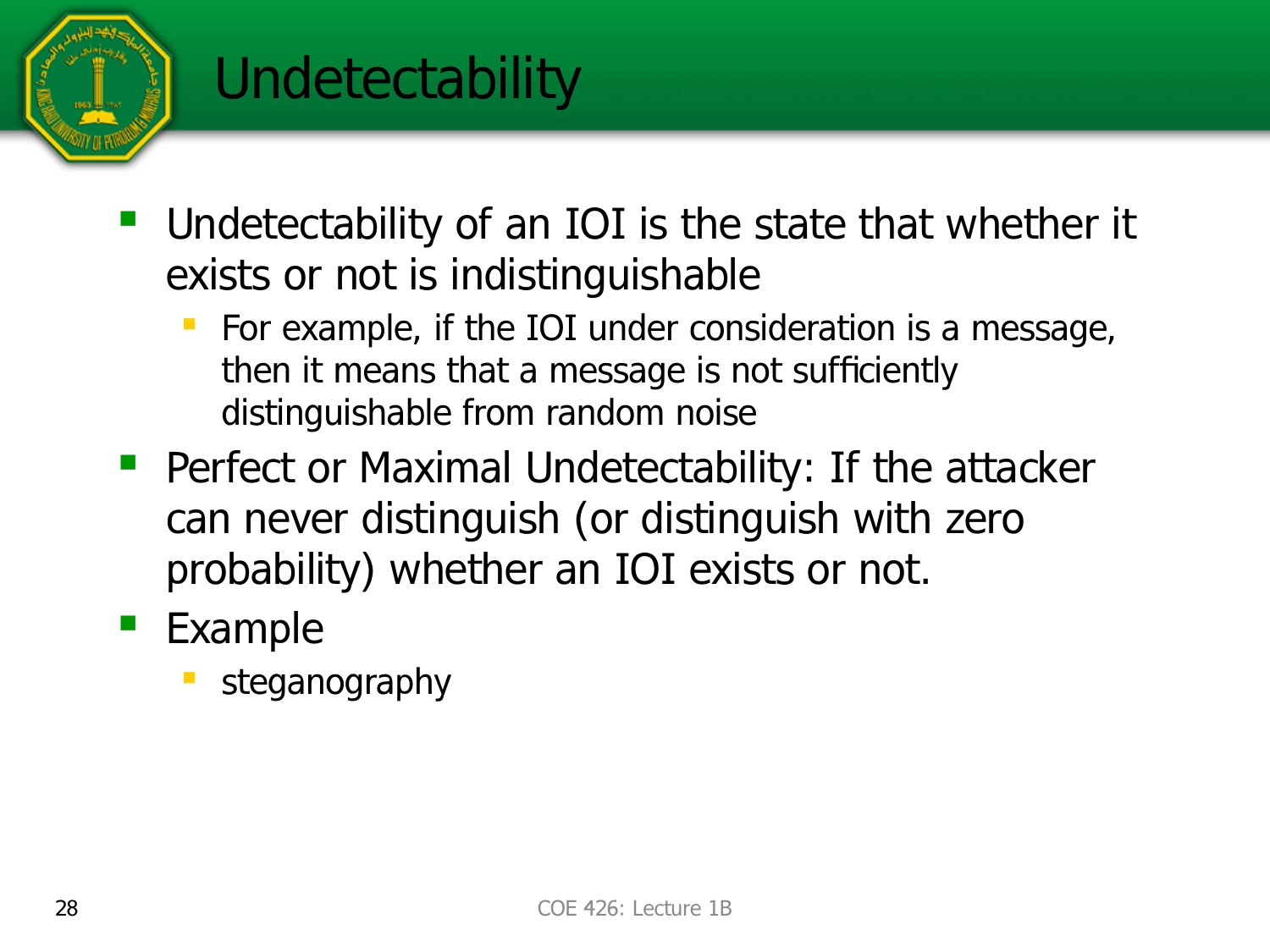

# Undetectability
Undetectability of an IOI is the state that whether it exists or not is indistinguishable
For example, if the IOI under consideration is a message, then it means that a message is not sufficiently distinguishable from random noise
Perfect or Maximal Undetectability: If the attacker can never distinguish (or distinguish with zero probability) whether an IOI exists or not.
Example
steganography
28
COE 426: Lecture 1B